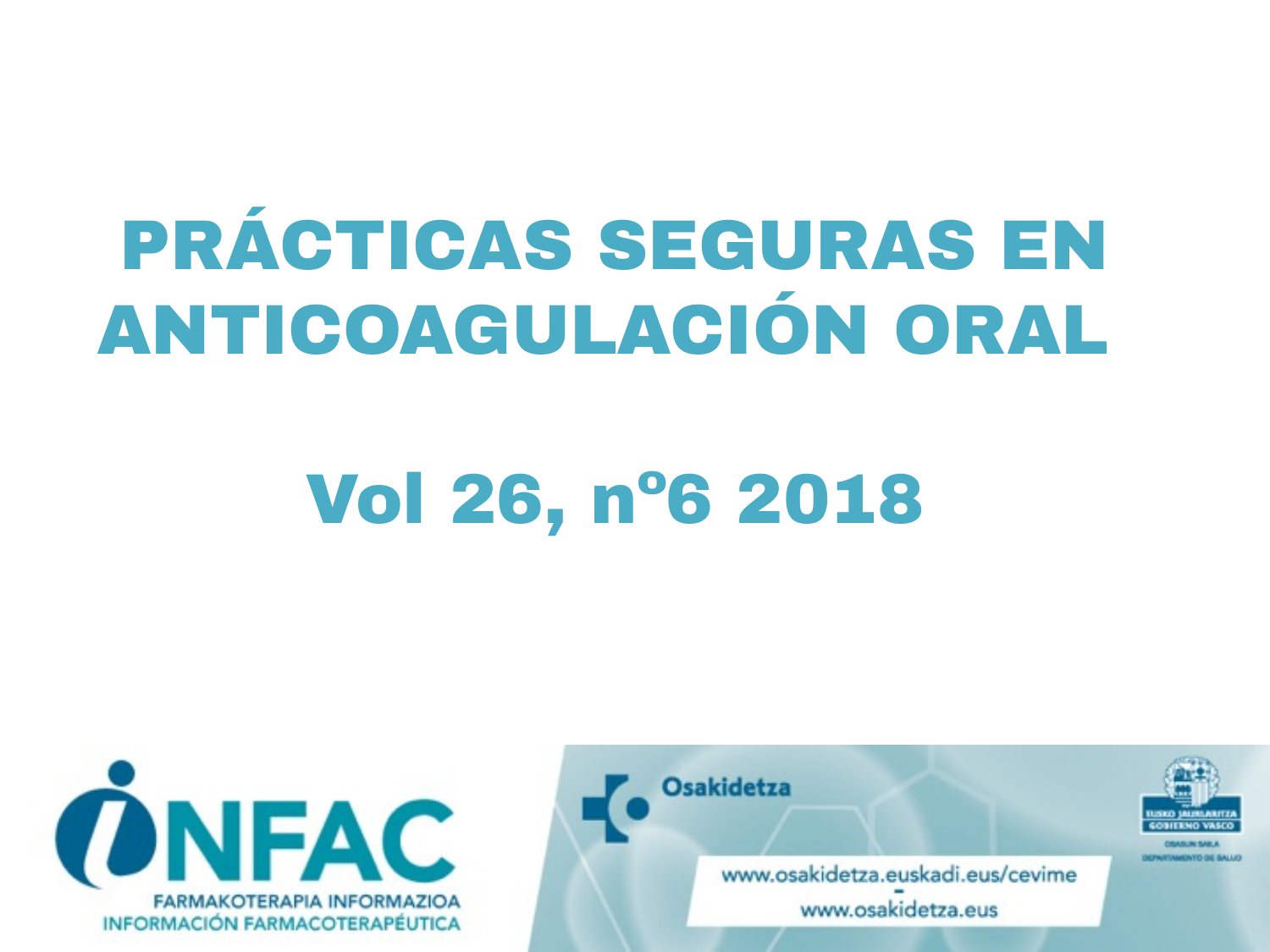

# PRÁCTICAS SEGURAS EN ANTICOAGULACIÓN ORAL Vol 26, nº6 2018